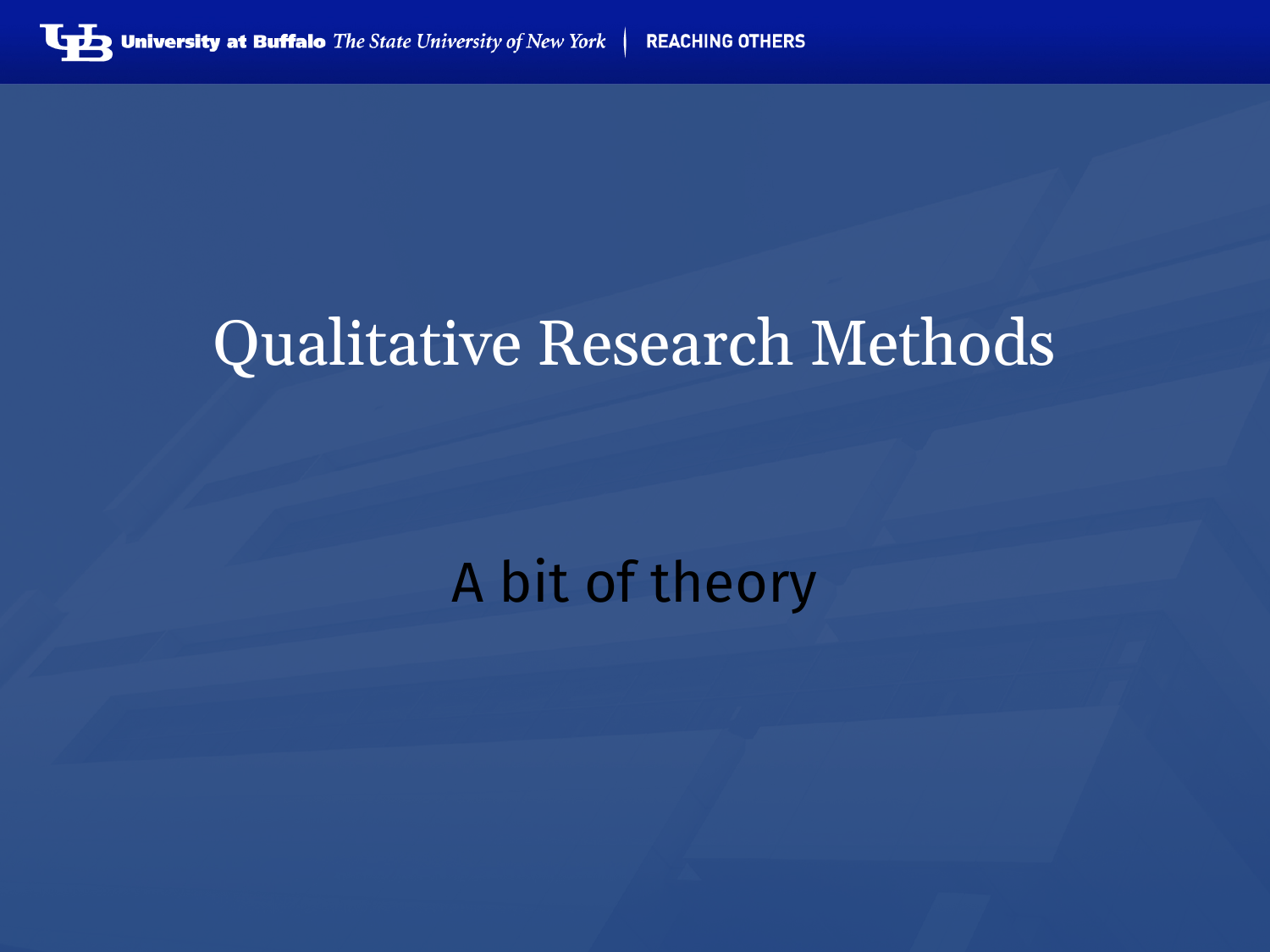

# Qualitative Research Methods
A bit of theory